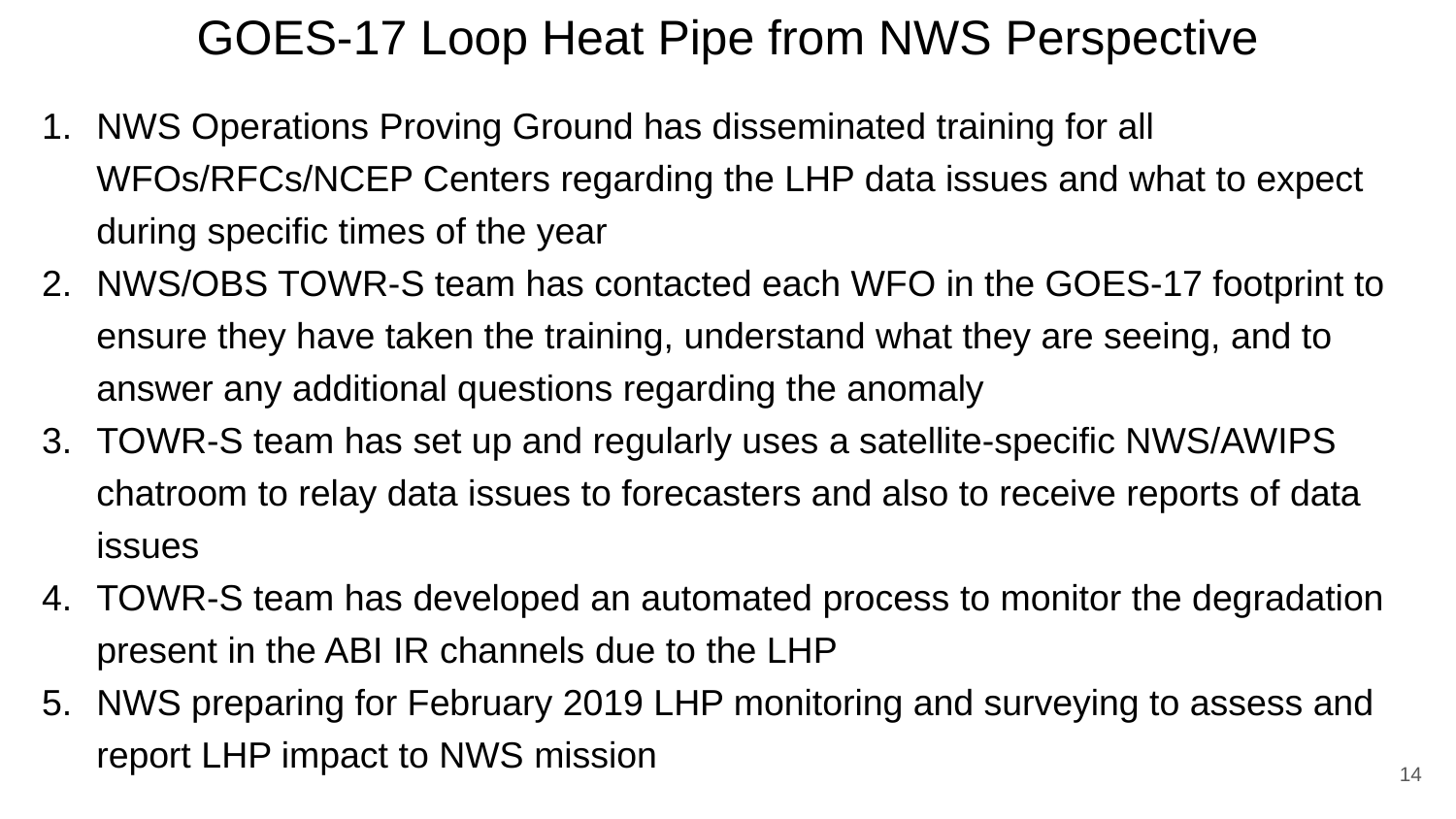

# GOES-17 Loop Heat Pipe from NWS Perspective
NWS Operations Proving Ground has disseminated training for all WFOs/RFCs/NCEP Centers regarding the LHP data issues and what to expect during specific times of the year
NWS/OBS TOWR-S team has contacted each WFO in the GOES-17 footprint to ensure they have taken the training, understand what they are seeing, and to answer any additional questions regarding the anomaly
TOWR-S team has set up and regularly uses a satellite-specific NWS/AWIPS chatroom to relay data issues to forecasters and also to receive reports of data issues
TOWR-S team has developed an automated process to monitor the degradation present in the ABI IR channels due to the LHP
NWS preparing for February 2019 LHP monitoring and surveying to assess and report LHP impact to NWS mission

14